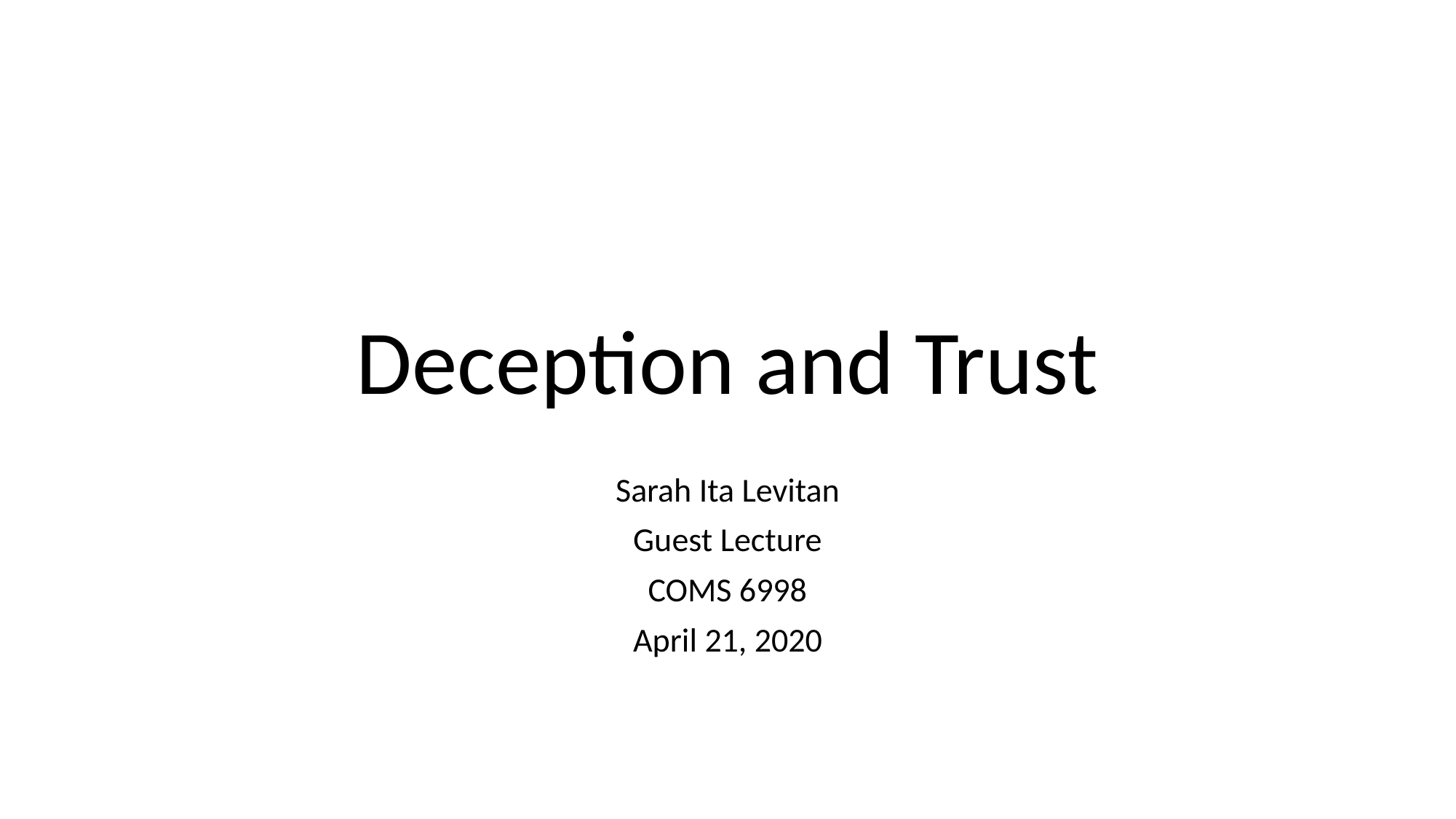

# Deception and Trust
Sarah Ita Levitan
Guest Lecture
COMS 6998
April 21, 2020